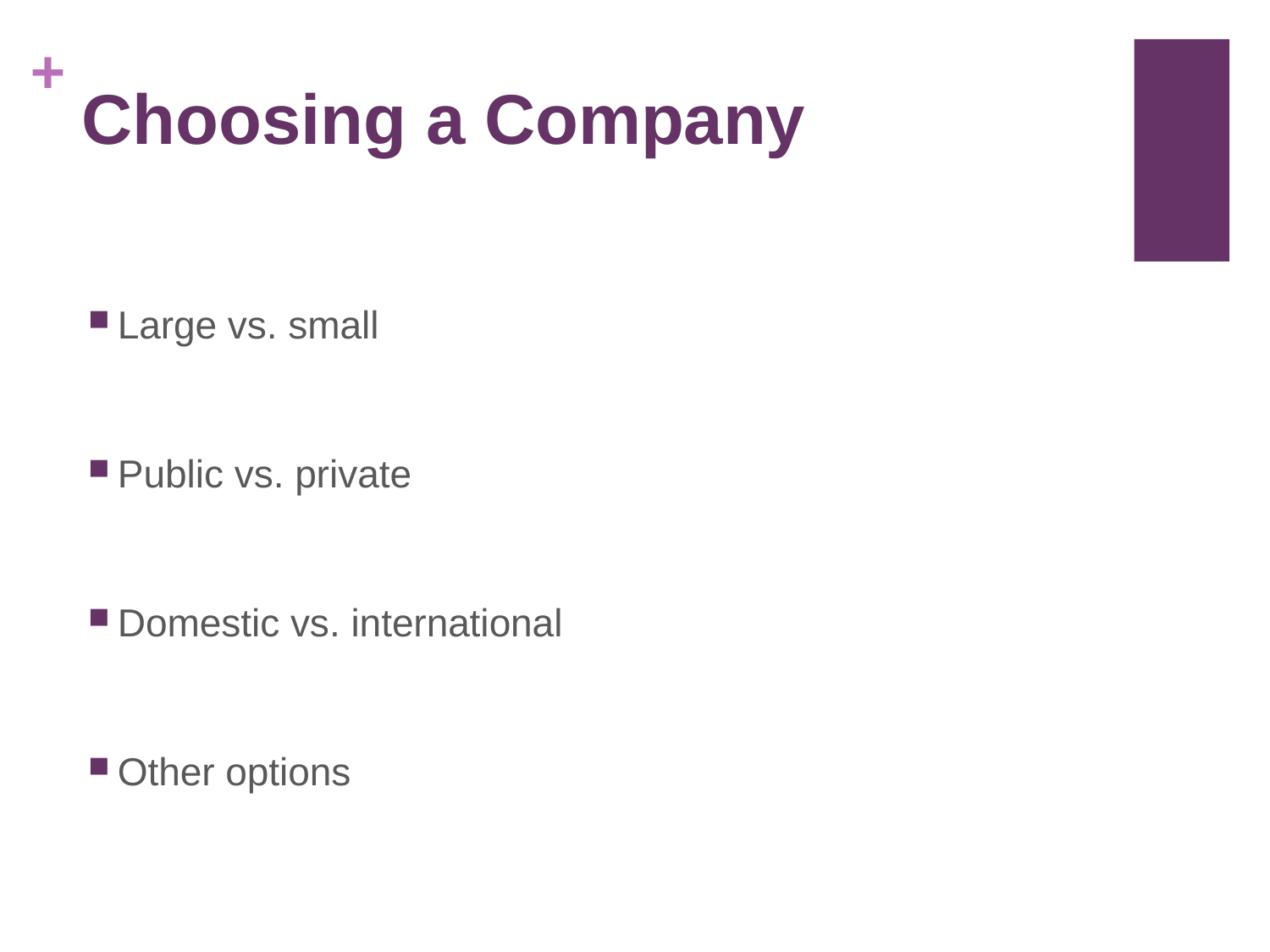

# Choosing a Company
Large vs. small

Public vs. private

Domestic vs. international

Other options